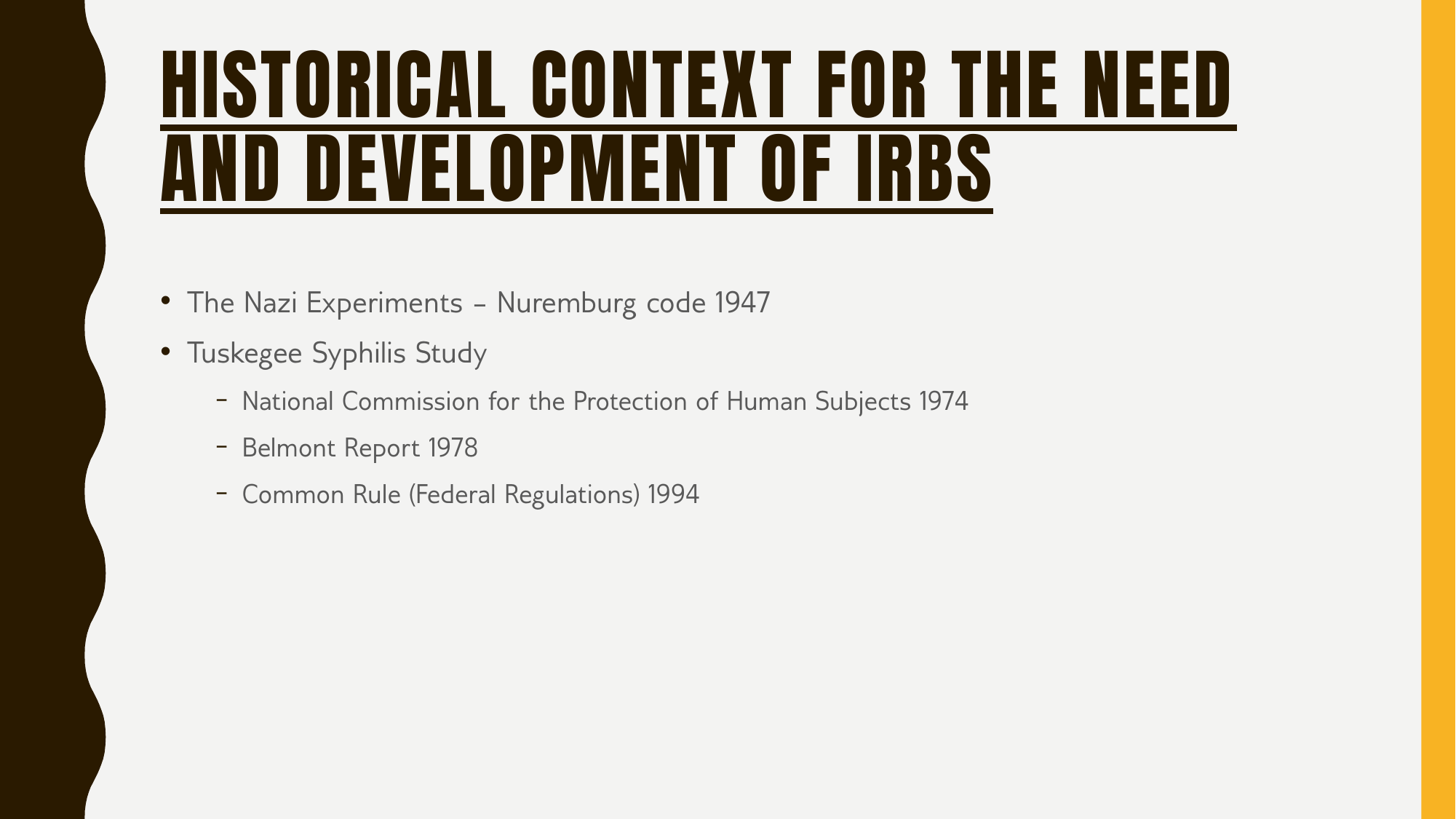

# Historical context for the need and development of irbs
The Nazi Experiments – Nuremburg code 1947
Tuskegee Syphilis Study
National Commission for the Protection of Human Subjects 1974
Belmont Report 1978
Common Rule (Federal Regulations) 1994